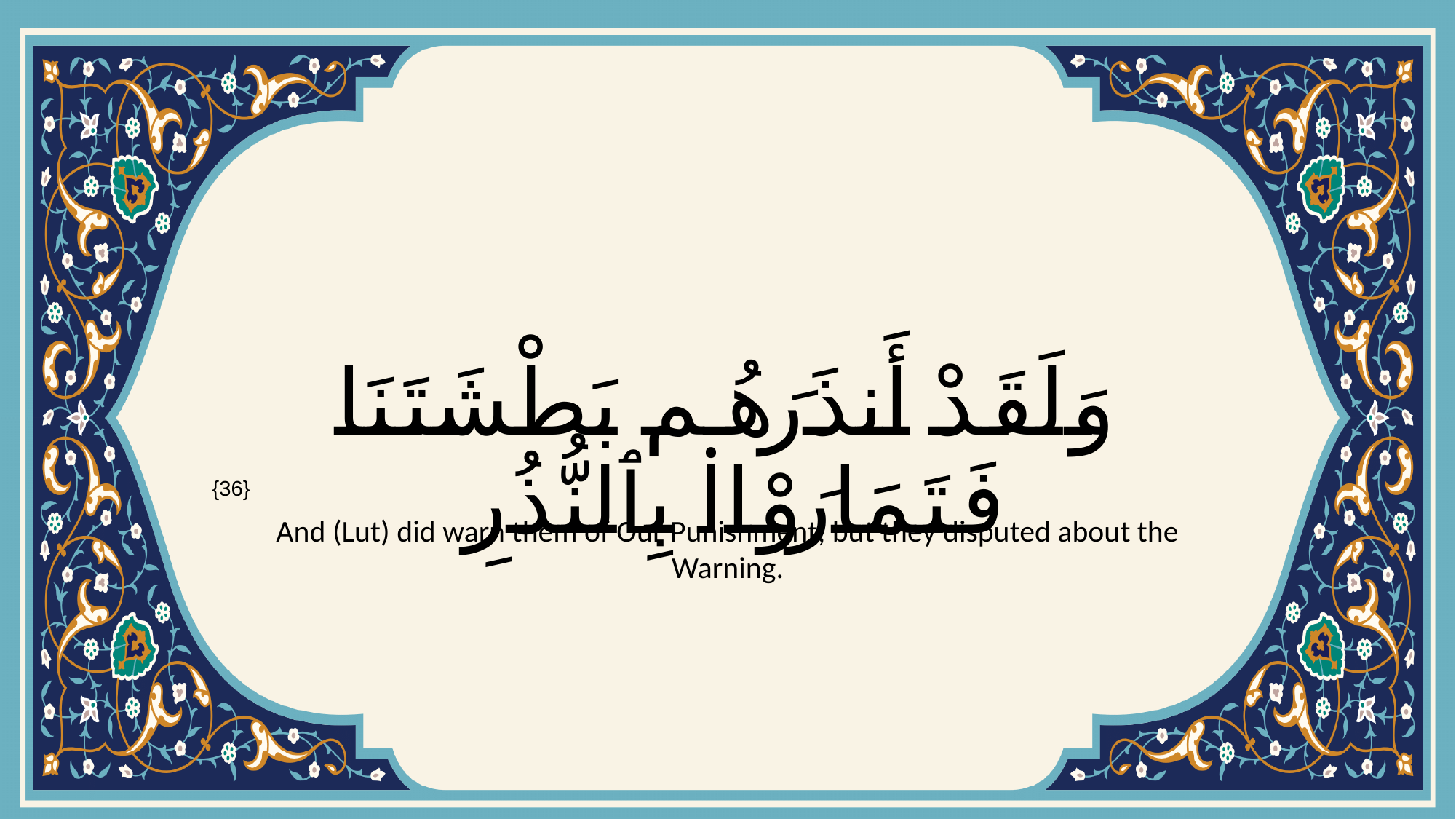

# وَلَقَدْ أَنذَرَهُم بَطْشَتَنَا فَتَمَارَوْا۟ بِٱلنُّذُرِ
{36}
And (Lut) did warn them of Our Punishment, but they disputed about the Warning.